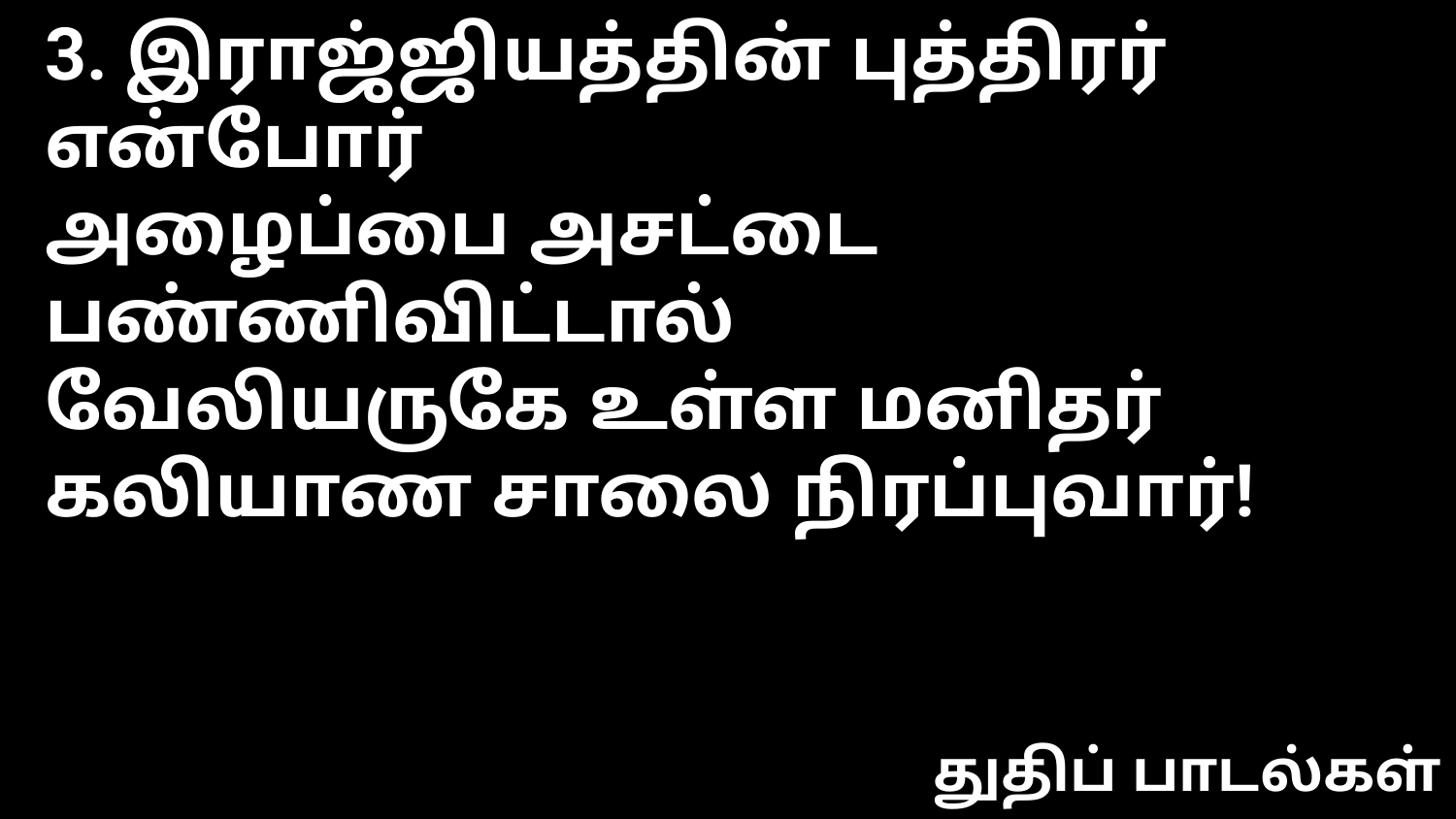

3. இராஜ்ஜியத்தின் புத்திரர் என்போர்
அழைப்பை அசட்டை பண்ணிவிட்டால்
வேலியருகே உள்ள மனிதர்
கலியாண சாலை நிரப்புவார்!

துதிப் பாடல்கள்